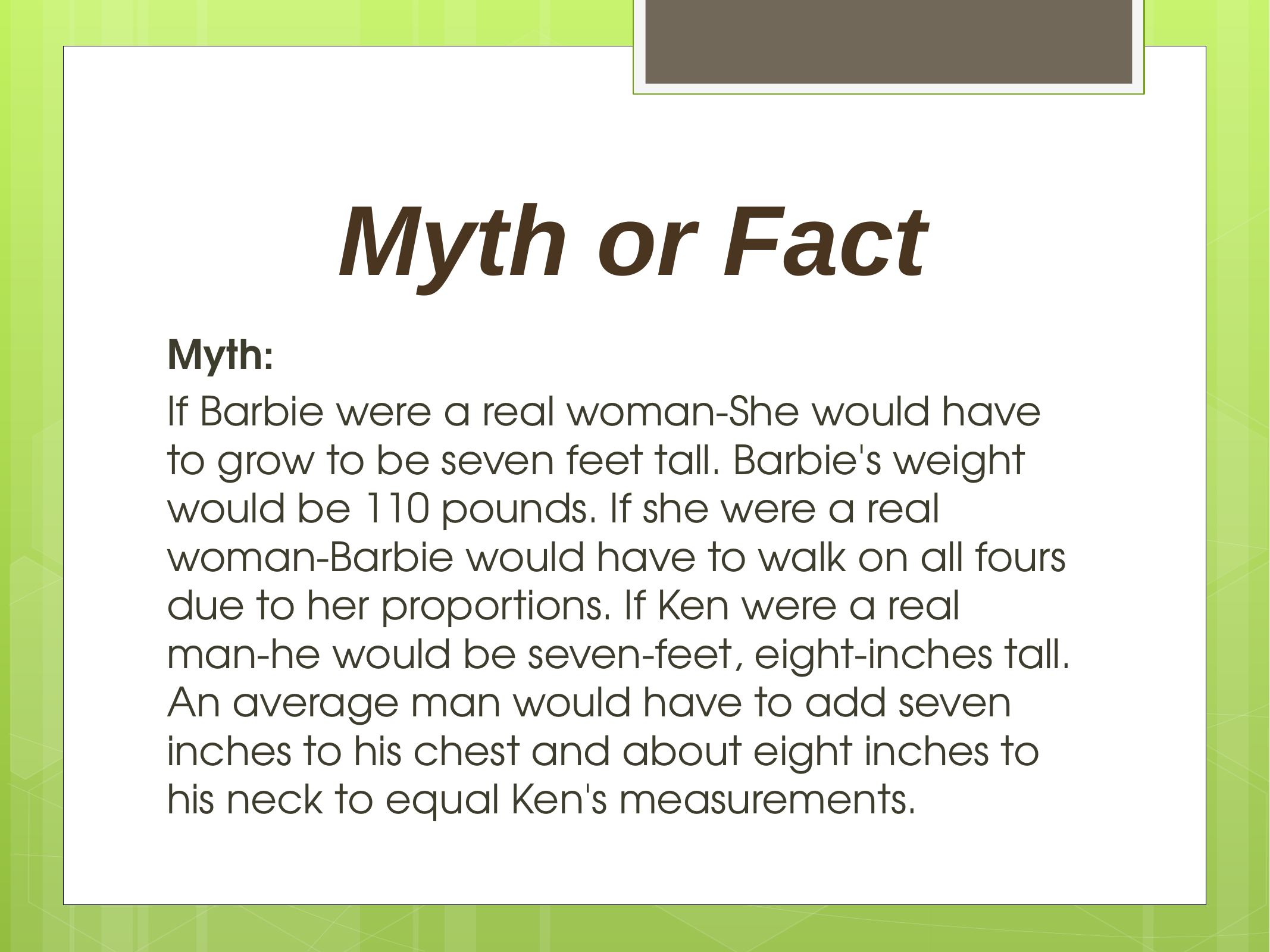

# Myth or Fact
Myth:
If Barbie were a real woman-She would have to grow to be seven feet tall. Barbie's weight would be 110 pounds. If she were a real woman-Barbie would have to walk on all fours due to her proportions. If Ken were a real man-he would be seven-feet, eight-inches tall. An average man would have to add seven inches to his chest and about eight inches to his neck to equal Ken's measurements.